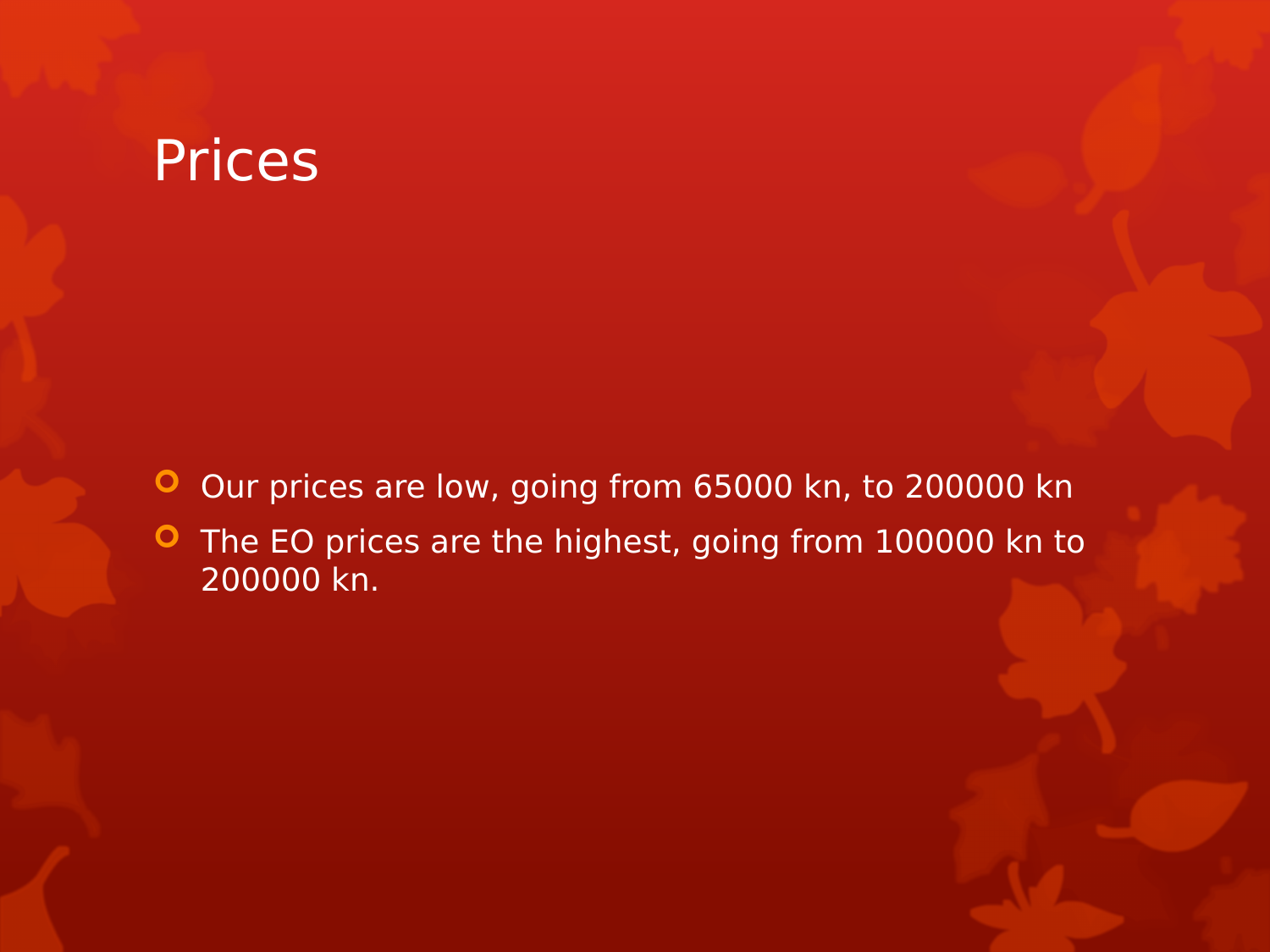

# Prices
Our prices are low, going from 65000 kn, to 200000 kn
The EO prices are the highest, going from 100000 kn to 200000 kn.